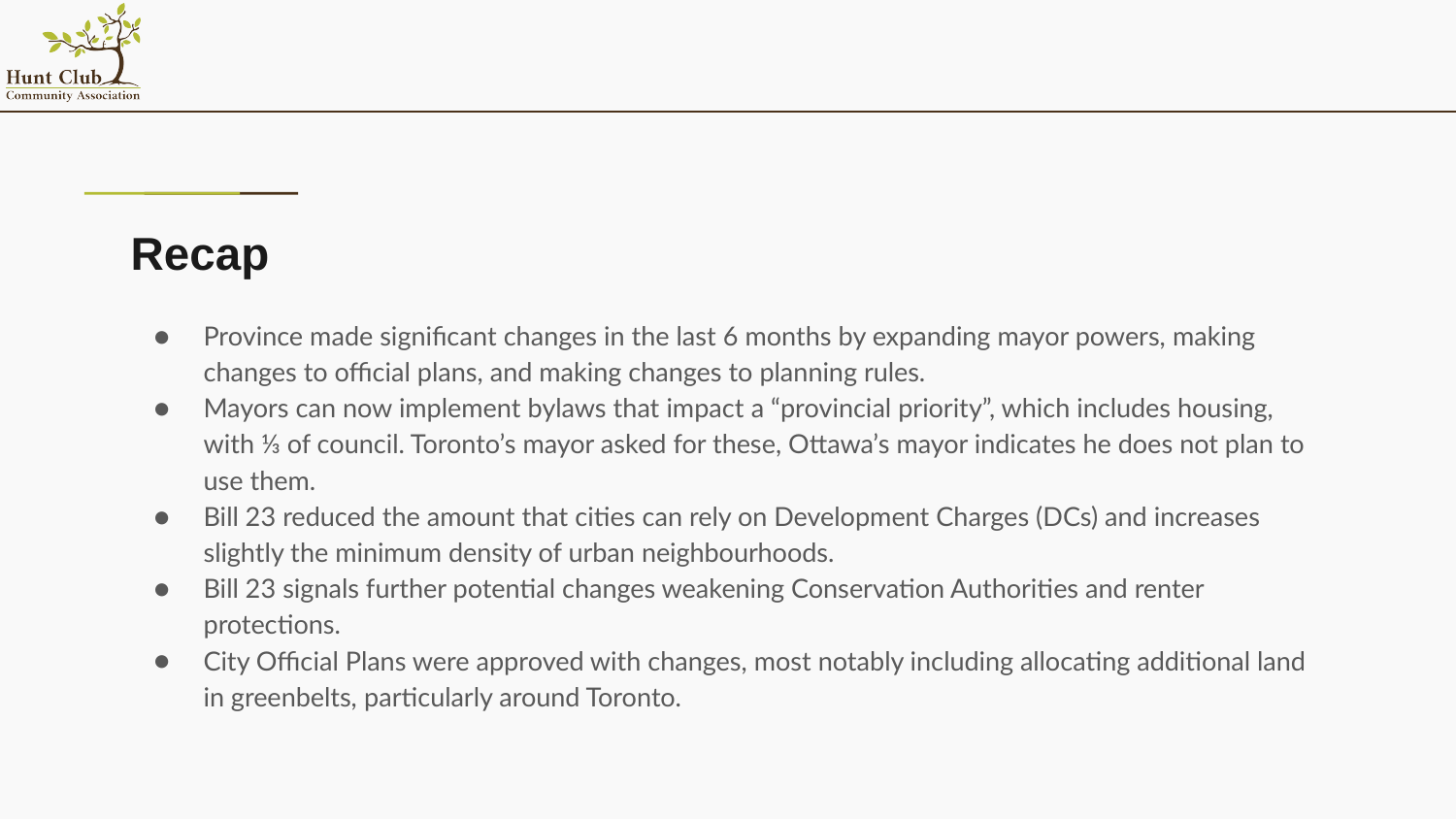

# Recap
Province made significant changes in the last 6 months by expanding mayor powers, making changes to official plans, and making changes to planning rules.
Mayors can now implement bylaws that impact a “provincial priority”, which includes housing, with ⅓ of council. Toronto’s mayor asked for these, Ottawa’s mayor indicates he does not plan to use them.
Bill 23 reduced the amount that cities can rely on Development Charges (DCs) and increases slightly the minimum density of urban neighbourhoods.
Bill 23 signals further potential changes weakening Conservation Authorities and renter protections.
City Official Plans were approved with changes, most notably including allocating additional land in greenbelts, particularly around Toronto.